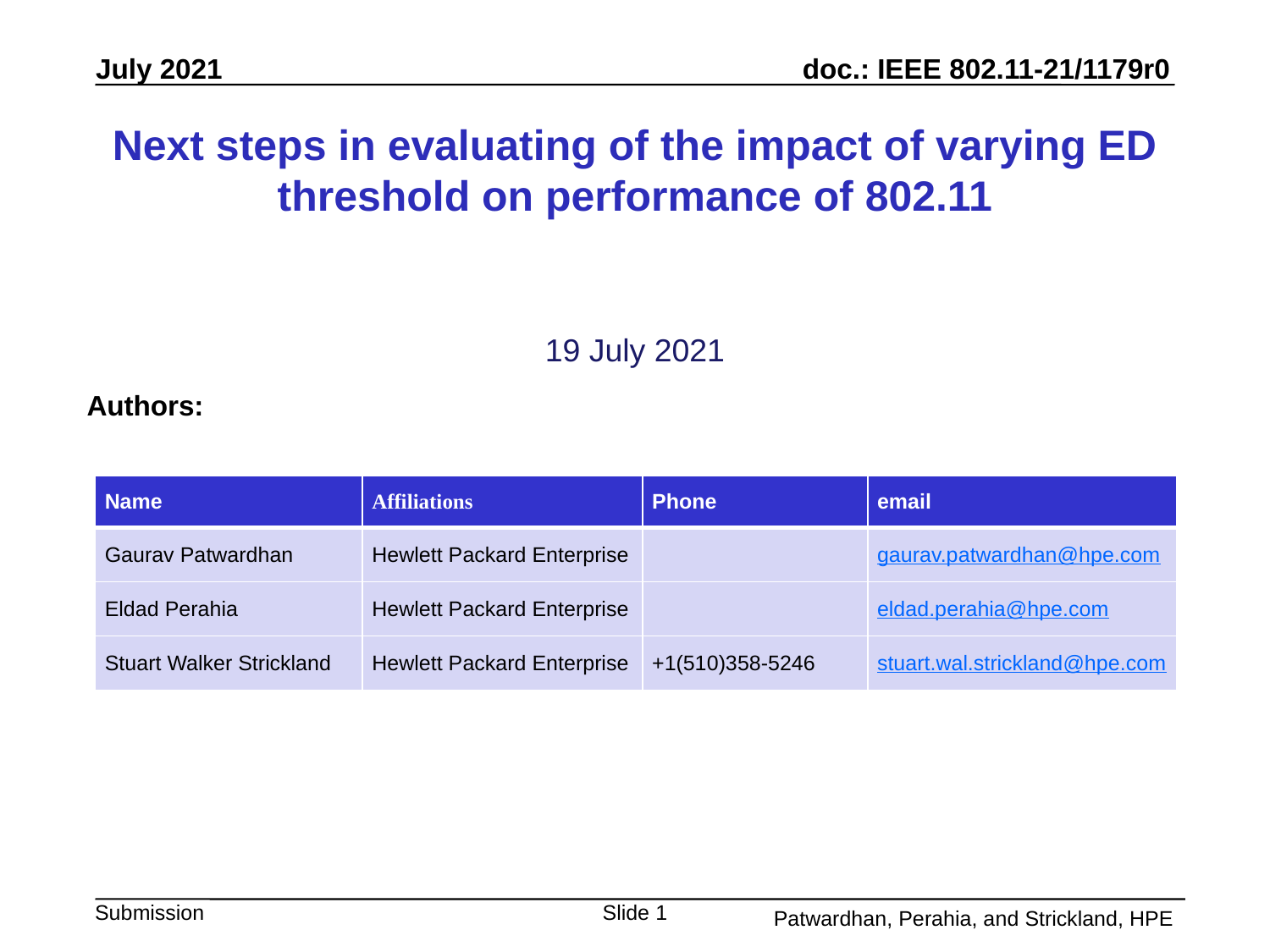

# Next steps in evaluating of the impact of varying ED threshold on performance of 802.11
19 July 2021
Authors:
| Name | Affiliations | Phone | email |
| --- | --- | --- | --- |
| Gaurav Patwardhan | Hewlett Packard Enterprise |  | gaurav.patwardhan@hpe.com |
| Eldad Perahia | Hewlett Packard Enterprise |  | eldad.perahia@hpe.com |
| Stuart Walker Strickland | Hewlett Packard Enterprise | +1(510)358-5246 | stuart.wal.strickland@hpe.com |
Slide 1
Patwardhan, Perahia, and Strickland, HPE